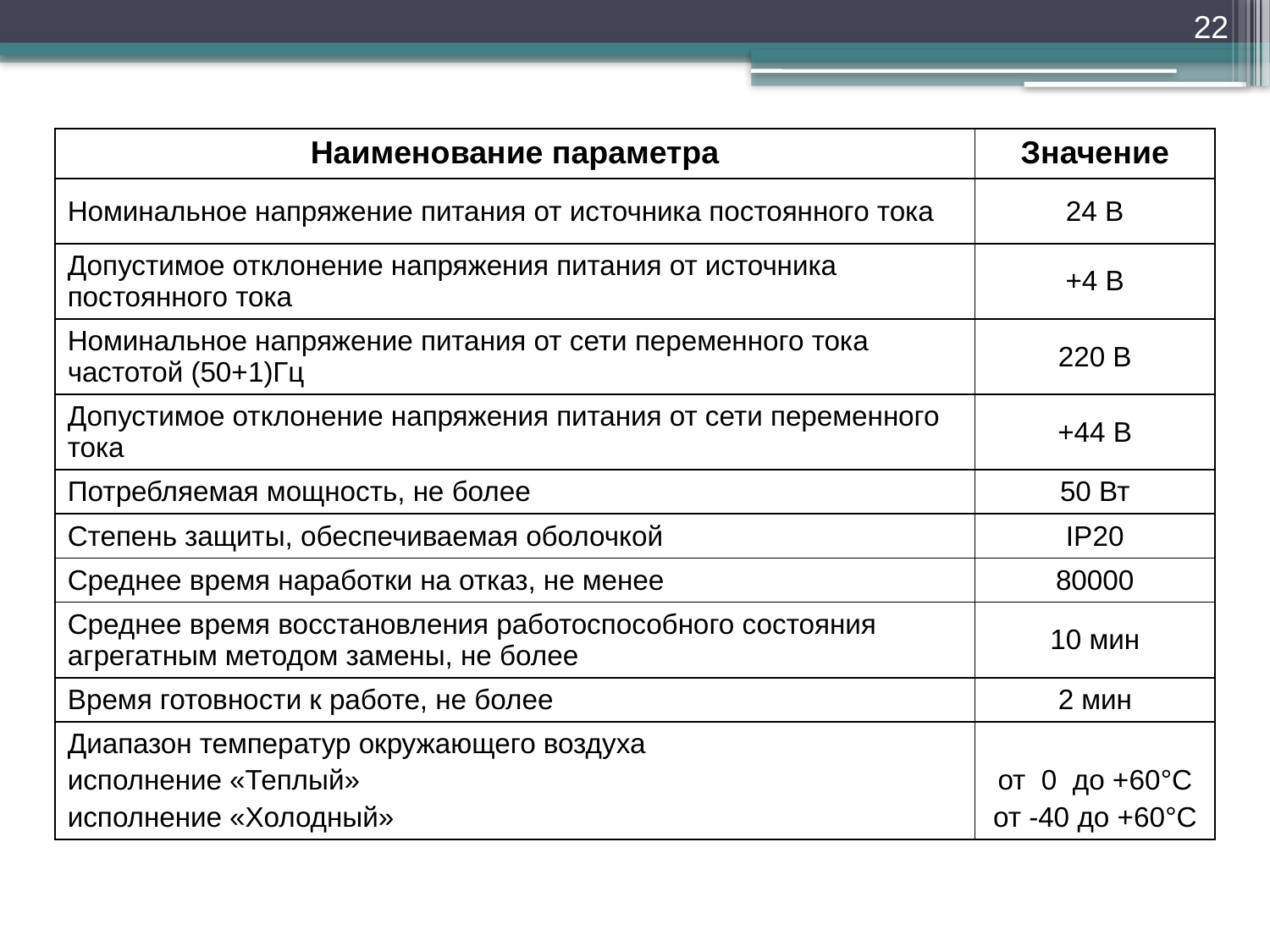

22
| Наименование параметра | Значение |
| --- | --- |
| Номинальное напряжение питания от источника постоянного тока | 24 В |
| Допустимое отклонение напряжения питания от источника постоянного тока | +4 В |
| Номинальное напряжение питания от сети переменного тока частотой (50+1)Гц | 220 В |
| Допустимое отклонение напряжения питания от сети переменного тока | +44 В |
| Потребляемая мощность, не более | 50 Вт |
| Степень защиты, обеспечиваемая оболочкой | IP20 |
| Среднее время наработки на отказ, не менее | 80000 |
| Среднее время восстановления работоспособного состояния агрегатным методом замены, не более | 10 мин |
| Время готовности к работе, не более | 2 мин |
| Диапазон температур окружающего воздуха исполнение «Теплый» исполнение «Холодный» | от 0 до +60°С от -40 до +60°С |